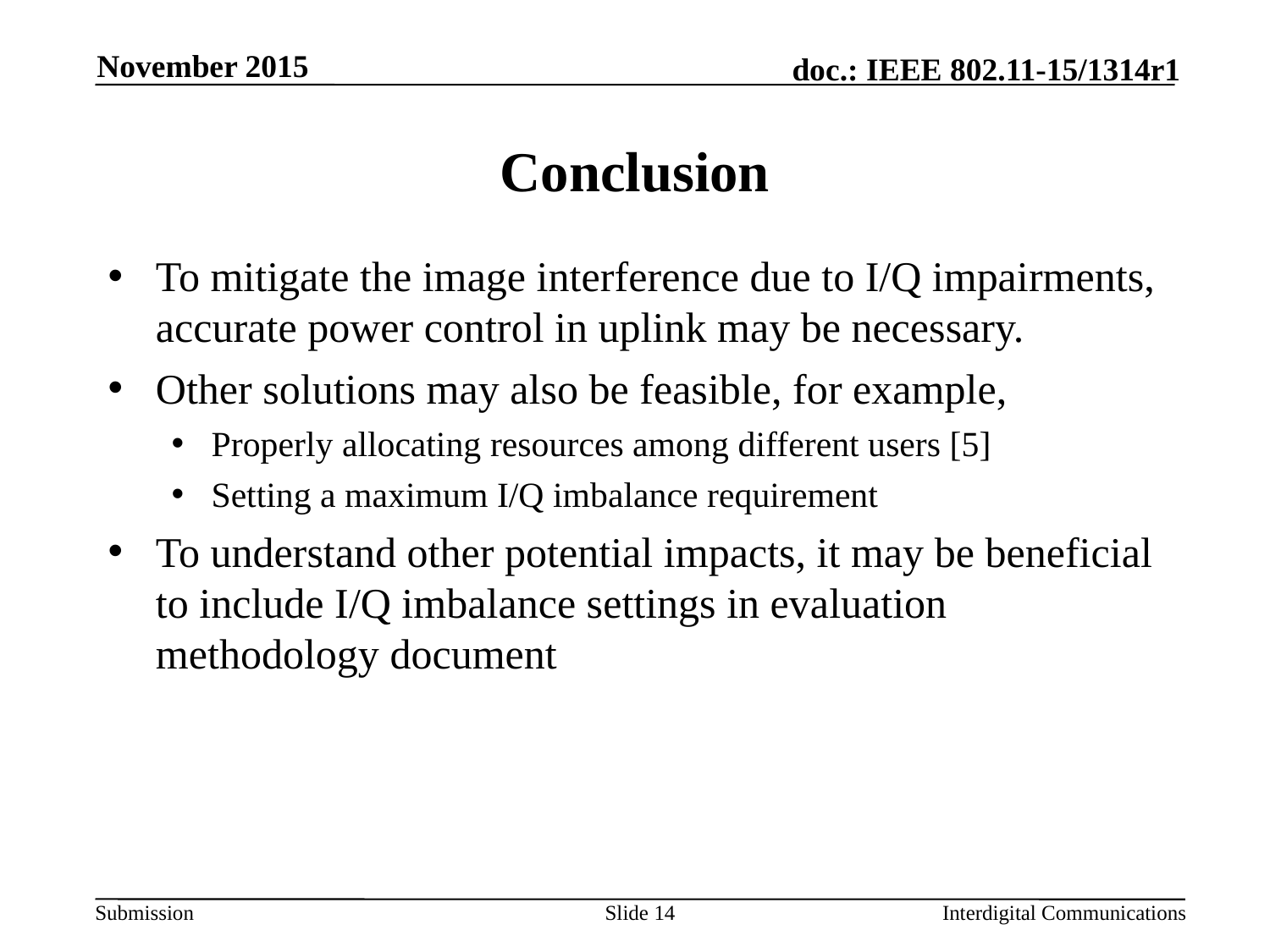

November 2015
# Conclusion
To mitigate the image interference due to I/Q impairments, accurate power control in uplink may be necessary.
Other solutions may also be feasible, for example,
Properly allocating resources among different users [5]
Setting a maximum I/Q imbalance requirement
To understand other potential impacts, it may be beneficial to include I/Q imbalance settings in evaluation methodology document
Slide 14
Interdigital Communications